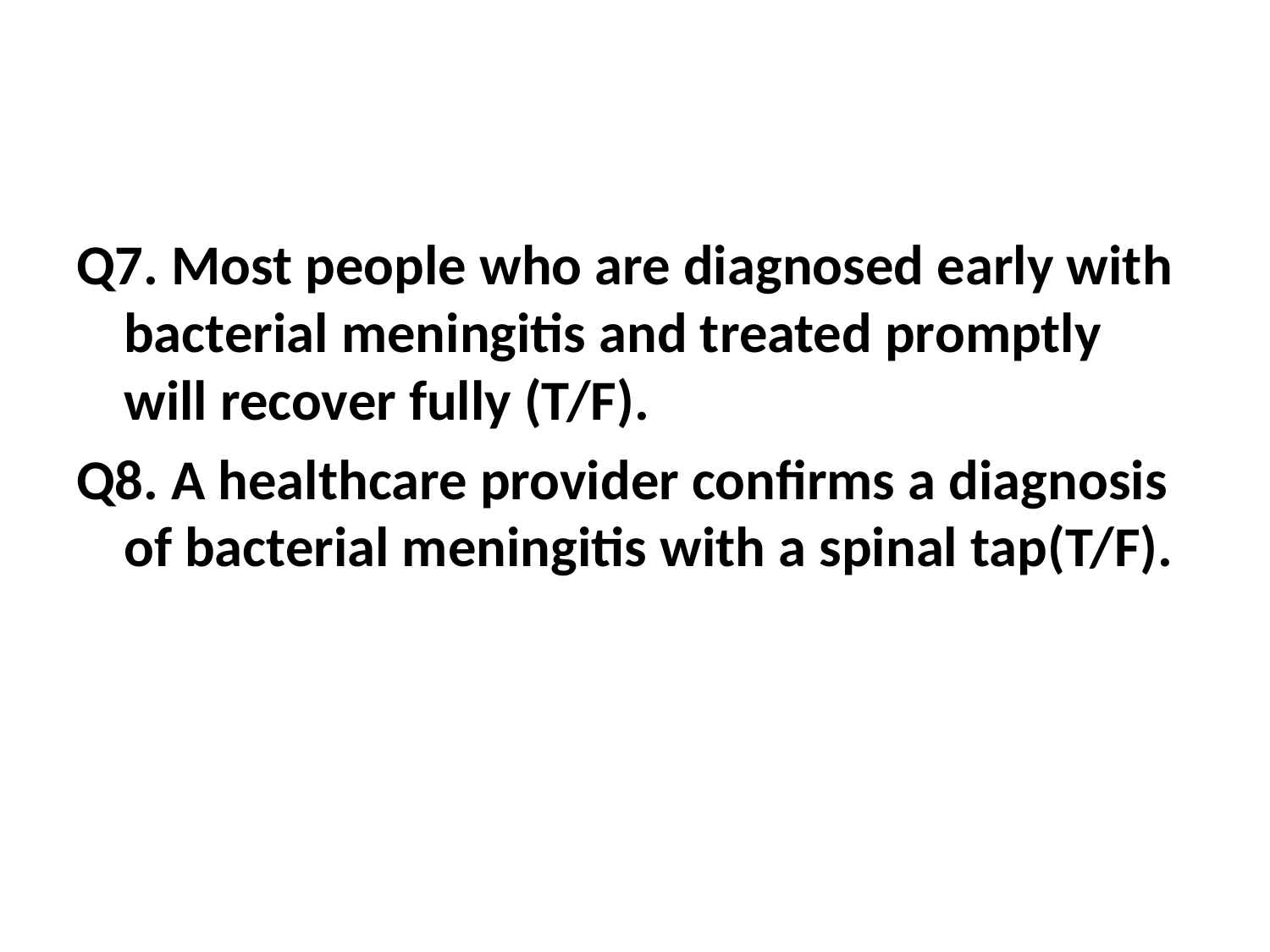

#
Q7. Most people who are diagnosed early with bacterial meningitis and treated promptly will recover fully (T/F).
Q8. A healthcare provider confirms a diagnosis of bacterial meningitis with a spinal tap(T/F).